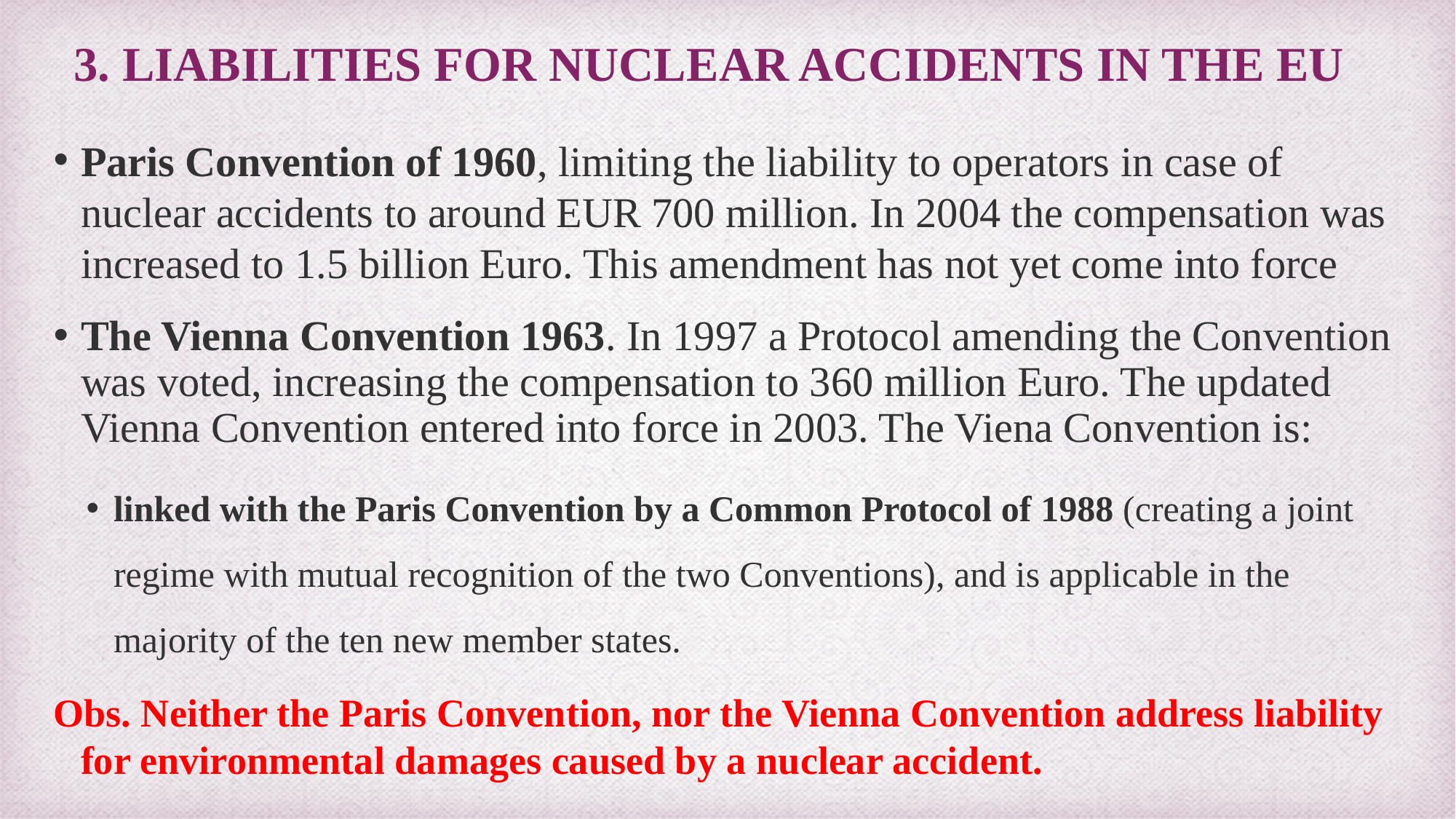

# 3. LIABILITIES for nuclear accidents in the EU
Paris Convention of 1960, limiting the liability to operators in case of nuclear accidents to around EUR 700 million. In 2004 the compensation was increased to 1.5 billion Euro. This amendment has not yet come into force
The Vienna Convention 1963. In 1997 a Protocol amending the Convention was voted, increasing the compensation to 360 million Euro. The updated Vienna Convention entered into force in 2003. The Viena Convention is:
linked with the Paris Convention by a Common Protocol of 1988 (creating a joint regime with mutual recognition of the two Conventions), and is applicable in the majority of the ten new member states.
Obs. Neither the Paris Convention, nor the Vienna Convention address liability for environmental damages caused by a nuclear accident.